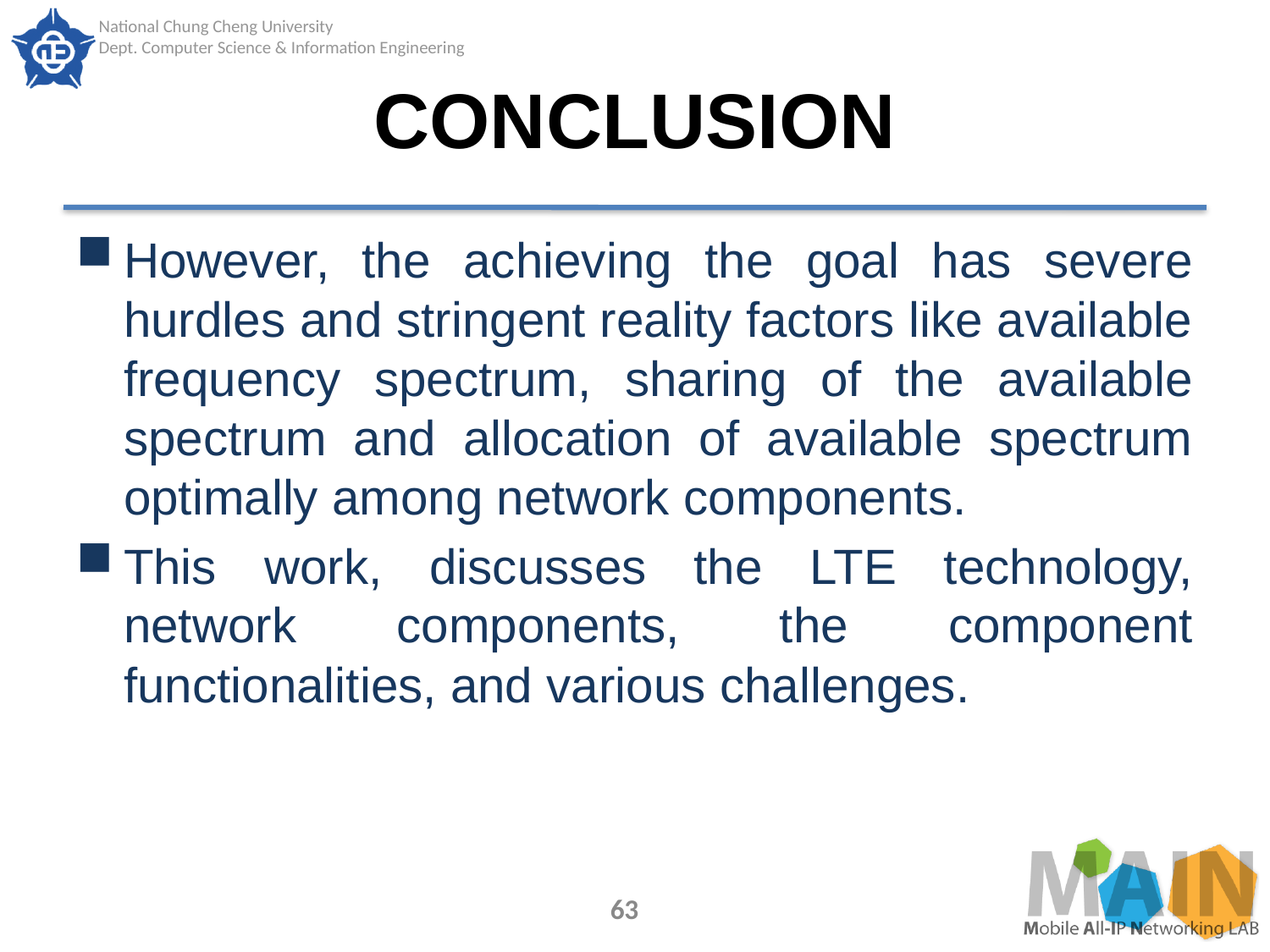

# CONCLUSION
However, the achieving the goal has severe hurdles and stringent reality factors like available frequency spectrum, sharing of the available spectrum and allocation of available spectrum optimally among network components.
This work, discusses the LTE technology, network components, the component functionalities, and various challenges.
63